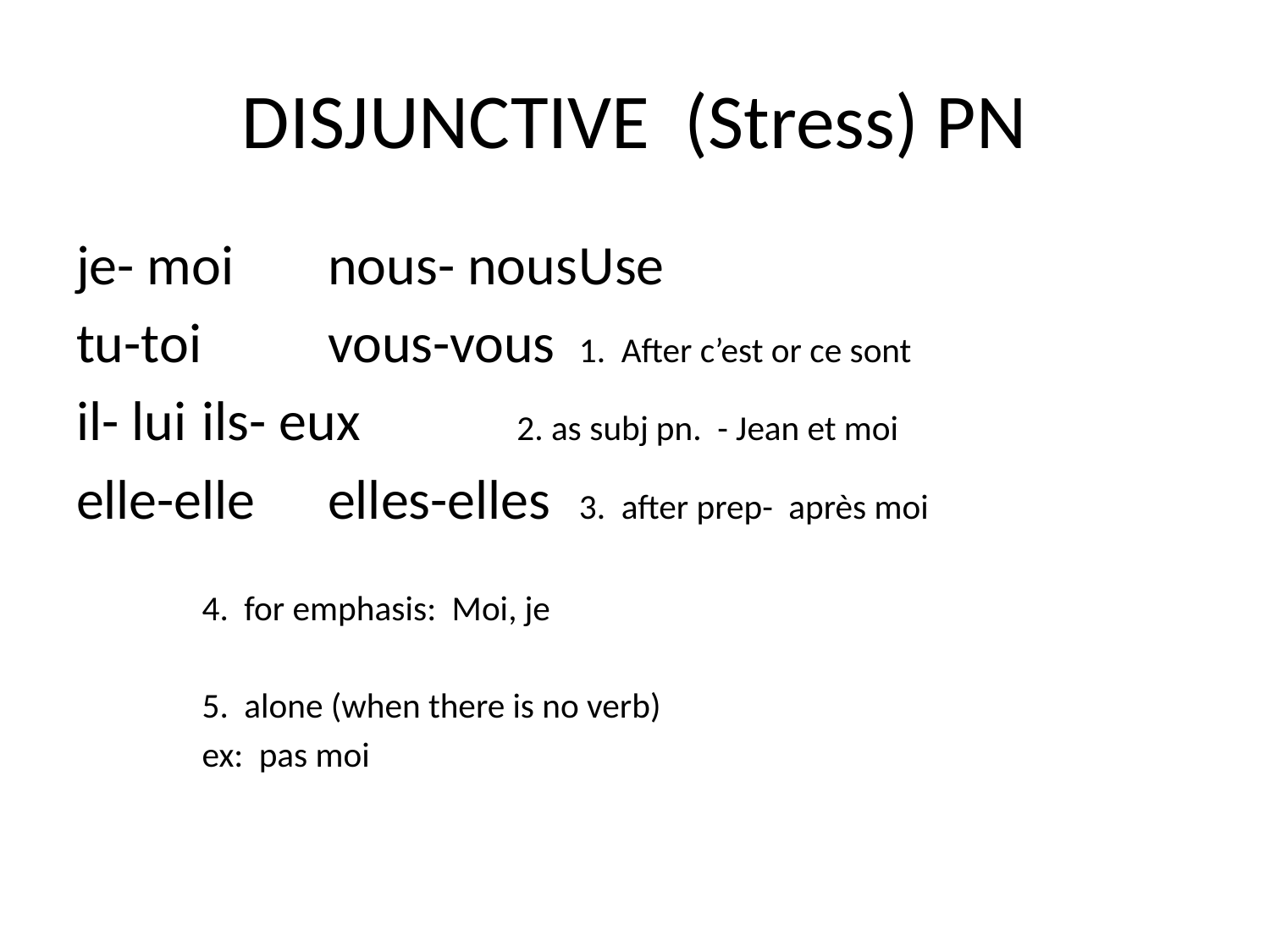

# DISJUNCTIVE  (Stress) PN
je- moi		nous- nous				Use
tu-toi		vous-vous		1.  After c’est or ce sont
il- lui			ils- eux		     2. as subj pn.  - Jean et moi
elle-elle		elles-elles		3.  after prep-  après moi

									4.  for emphasis:  Moi, je

									5.  alone (when there is no verb)
										ex:  pas moi